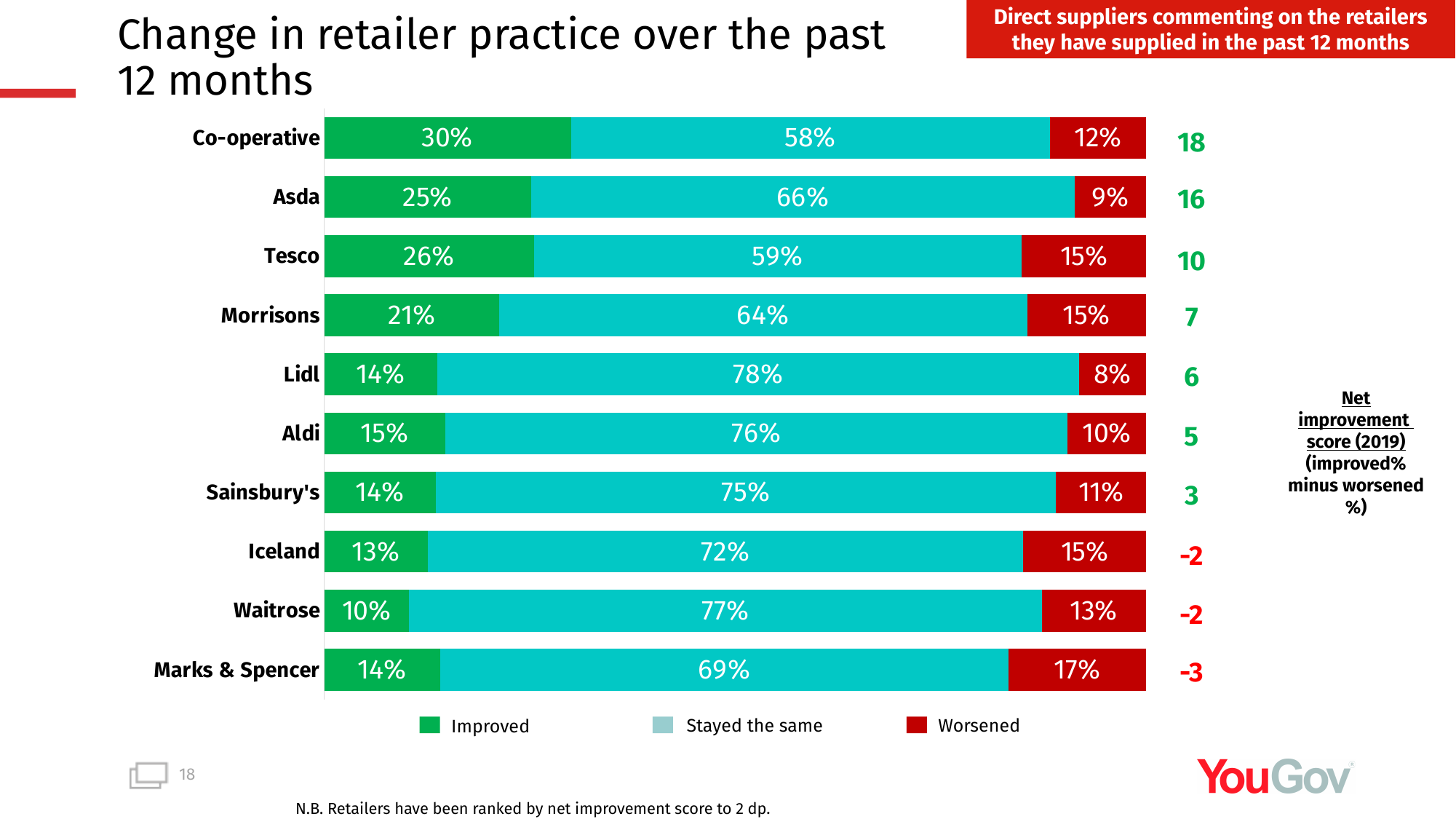

Direct suppliers commenting on the retailers they have supplied in the past 12 months
# Change in retailer practice over the past 12 months

### Chart

| Category | Improved | The same | Worsened |
|---|---|---|---|
| Co-operative | 0.3002 | 0.5828 | 0.117 |
| Asda | 0.2514 | 0.6616 | 0.087 |
| Tesco | 0.2551 | 0.5933 | 0.1516 |
| Morrisons | 0.213 | 0.642 | 0.1451 |
| Lidl | 0.1379 | 0.7798 | 0.0822 |
| Aldi | 0.1469 | 0.7576 | 0.0956 |
| Sainsbury's | 0.1356 | 0.7544 | 0.11 |
| Iceland | 0.126 | 0.7244 | 0.1496 |
| Waitrose | 0.1031 | 0.7698 | 0.1271 |
| Marks & Spencer | 0.1414 | 0.6911 | 0.1675 |
18
16
10
7
6
5
Net improvement
score (2019)
(improved% minus worsened%)
3
-2
-2
-3
Worsened
Stayed the same
Improved

N.B. Retailers have been ranked by net improvement score to 2 dp.